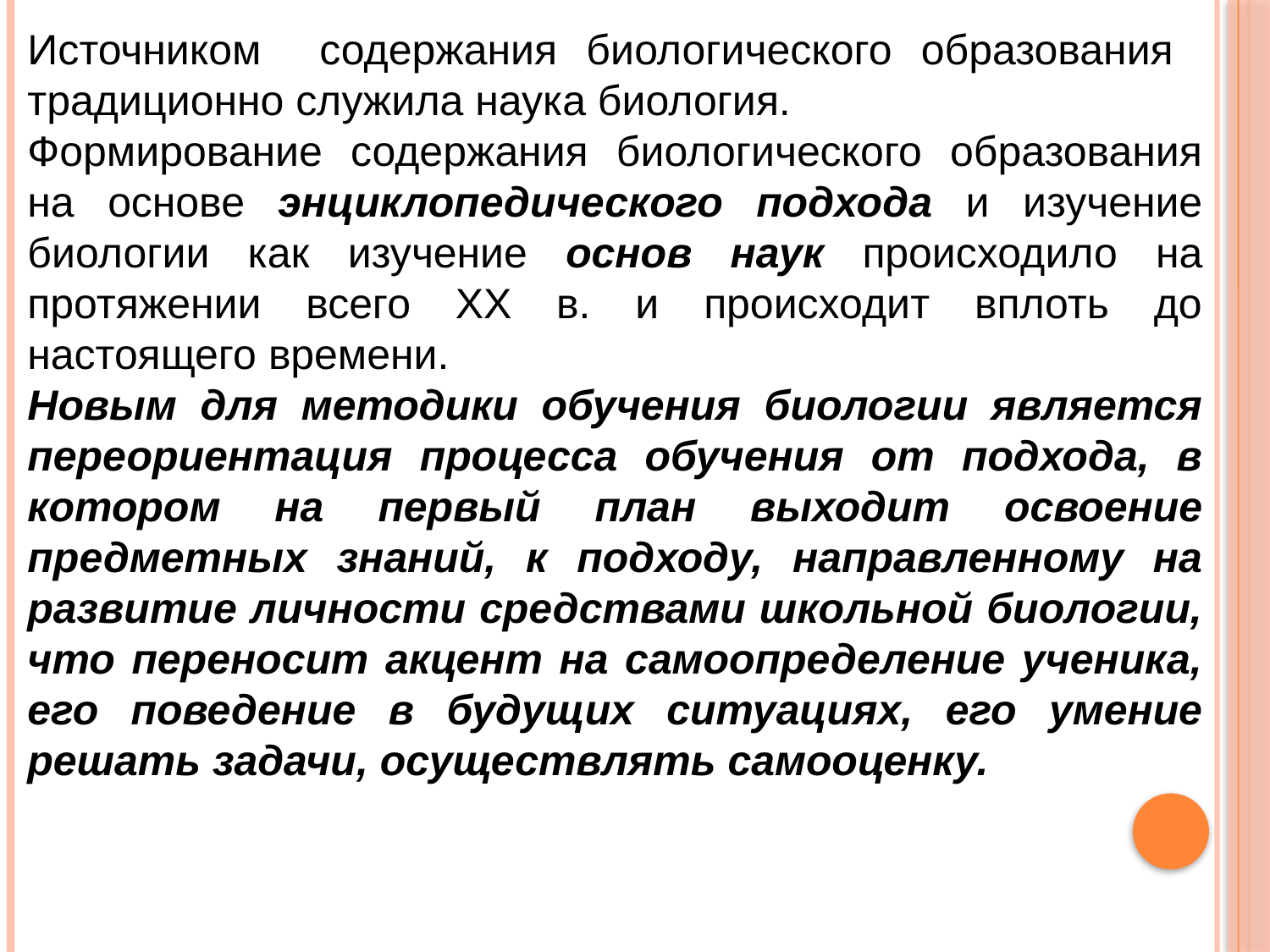

Источником  содержания биологического образования  традиционно служила наука биология.
Формирование содержания биологического образования на основе энциклопедического подхода и изучение биологии как изучение основ наук происходило на протяжении всего ХХ в. и происходит вплоть до настоящего времени.
Новым для методики обучения биологии является переориентация процесса обучения от подхода, в котором на первый план выходит освоение предметных знаний, к подходу, направленному на развитие личности средствами школьной биологии, что переносит акцент на самоопределение ученика, его поведение в будущих ситуациях, его умение решать задачи, осуществлять самооценку.